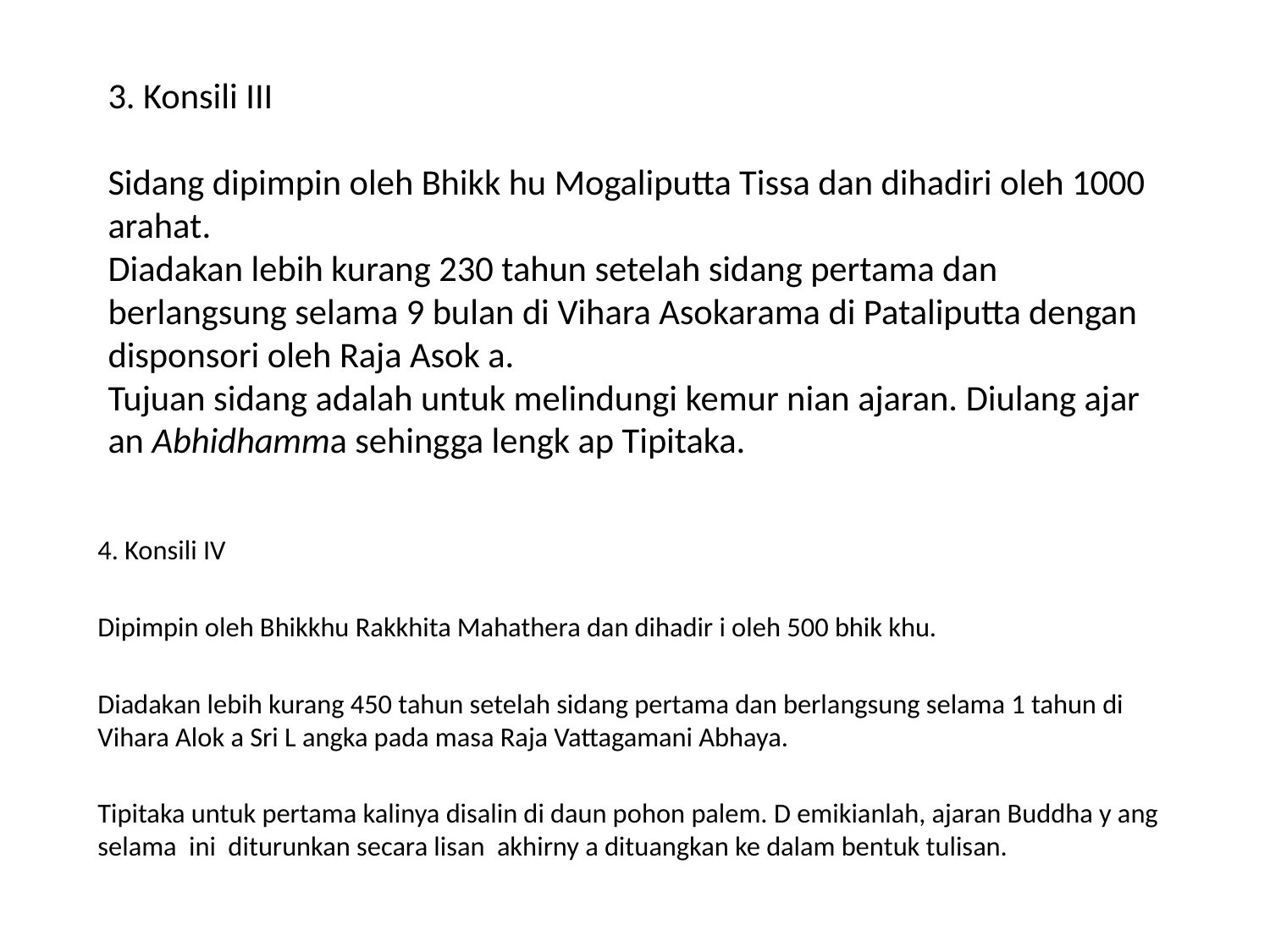

# 3. Konsili III   Sidang dipimpin oleh Bhikk hu Mogaliputta Tissa dan dihadiri oleh 1000 arahat. Diadakan lebih kurang 230 tahun setelah sidang pertama dan berlangsung selama 9 bulan di Vihara Asokarama di Pataliputta dengan disponsori oleh Raja Asok a. Tujuan sidang adalah untuk melindungi kemur nian ajaran. Diulang ajar an Abhidhamma sehingga lengk ap Tipitaka.
4. Konsili IV

Dipimpin oleh Bhikkhu Rakkhita Mahathera dan dihadir i oleh 500 bhik khu.

Diadakan lebih kurang 450 tahun setelah sidang pertama dan berlangsung selama 1 tahun di Vihara Alok a Sri L angka pada masa Raja Vattagamani Abhaya.

Tipitaka untuk pertama kalinya disalin di daun pohon palem. D emikianlah, ajaran Buddha y ang  selama  ini  diturunkan secara lisan  akhirny a dituangkan ke dalam bentuk tulisan.